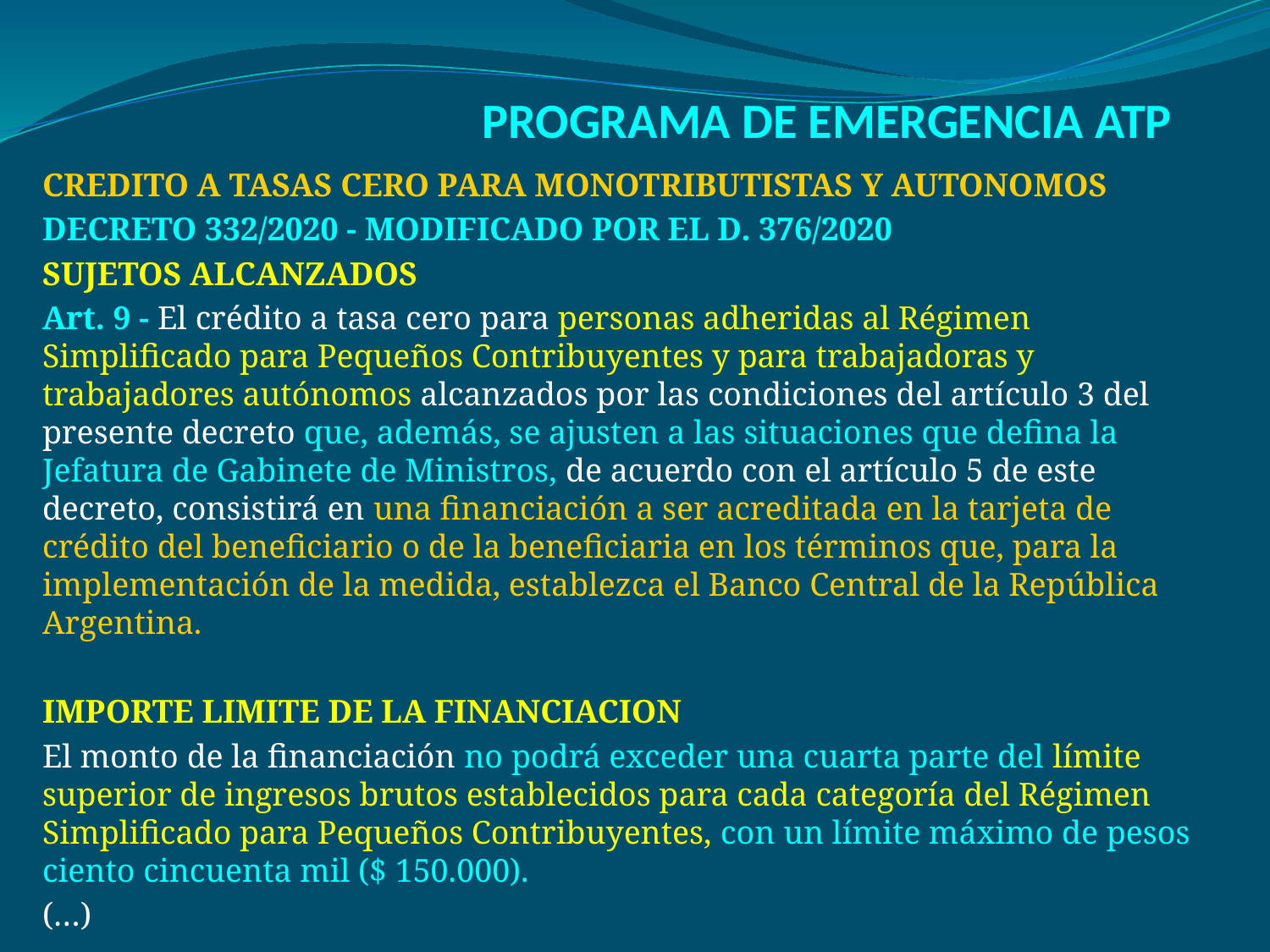

# PROGRAMA DE EMERGENCIA ATP
CREDITO A TASAS CERO PARA MONOTRIBUTISTAS Y AUTONOMOS
DECRETO 332/2020 - MODIFICADO POR EL D. 376/2020
SUJETOS ALCANZADOS
Art. 9 - El crédito a tasa cero para personas adheridas al Régimen Simplificado para Pequeños Contribuyentes y para trabajadoras y trabajadores autónomos alcanzados por las condiciones del artículo 3 del presente decreto que, además, se ajusten a las situaciones que defina la Jefatura de Gabinete de Ministros, de acuerdo con el artículo 5 de este decreto, consistirá en una financiación a ser acreditada en la tarjeta de crédito del beneficiario o de la beneficiaria en los términos que, para la implementación de la medida, establezca el Banco Central de la República Argentina.

IMPORTE LIMITE DE LA FINANCIACION
El monto de la financiación no podrá exceder una cuarta parte del límite superior de ingresos brutos establecidos para cada categoría del Régimen Simplificado para Pequeños Contribuyentes, con un límite máximo de pesos ciento cincuenta mil ($ 150.000).
(…)